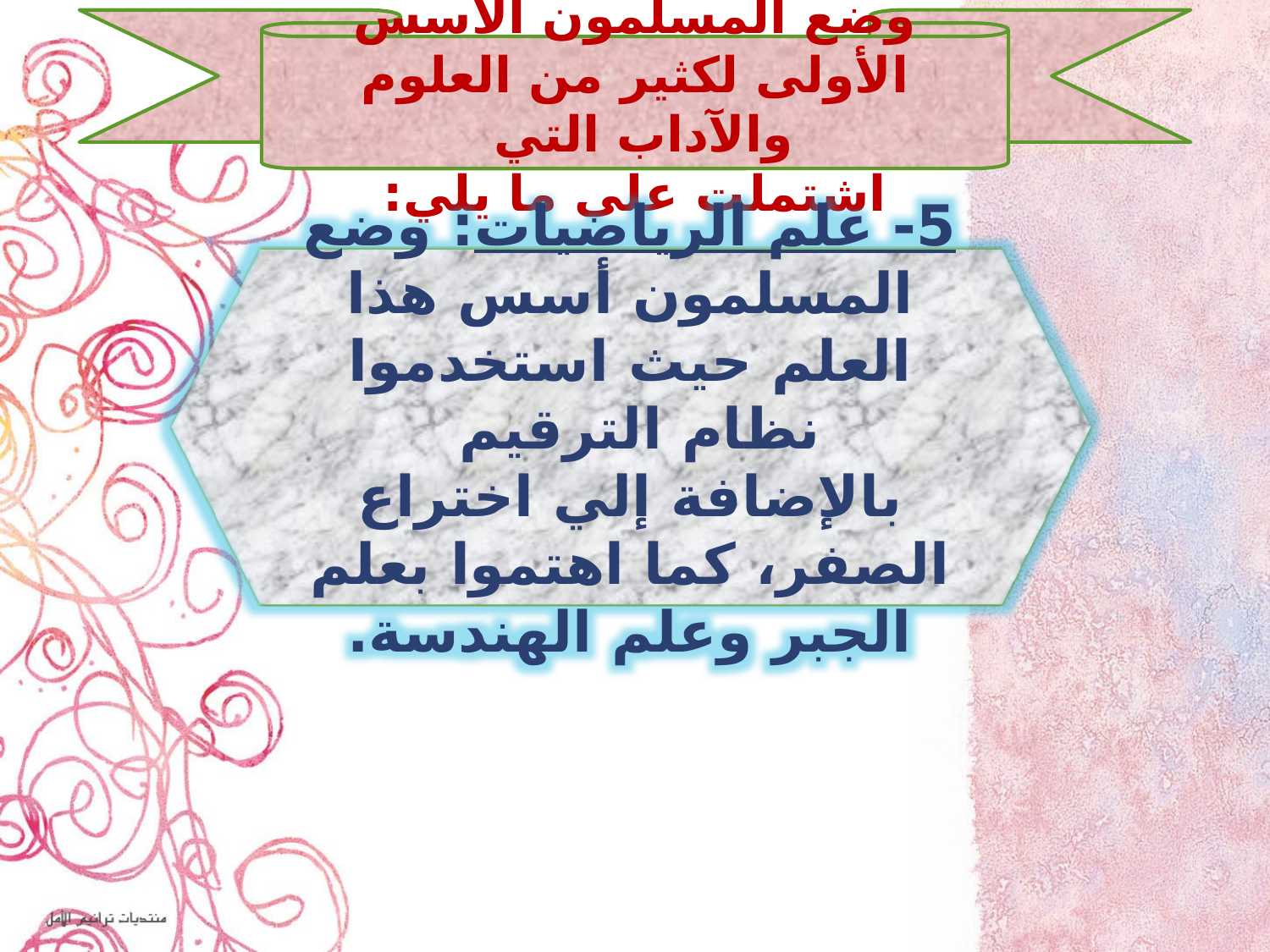

وضع المسلمون الأسس الأولى لكثير من العلوم والآداب التي
اشتملت على ما يلي:
5- علم الرياضيات: وضع المسلمون أسس هذا العلم حيث استخدموا نظام الترقيم
بالإضافة إلي اختراع الصفر، كما اهتموا بعلم الجبر وعلم الهندسة.